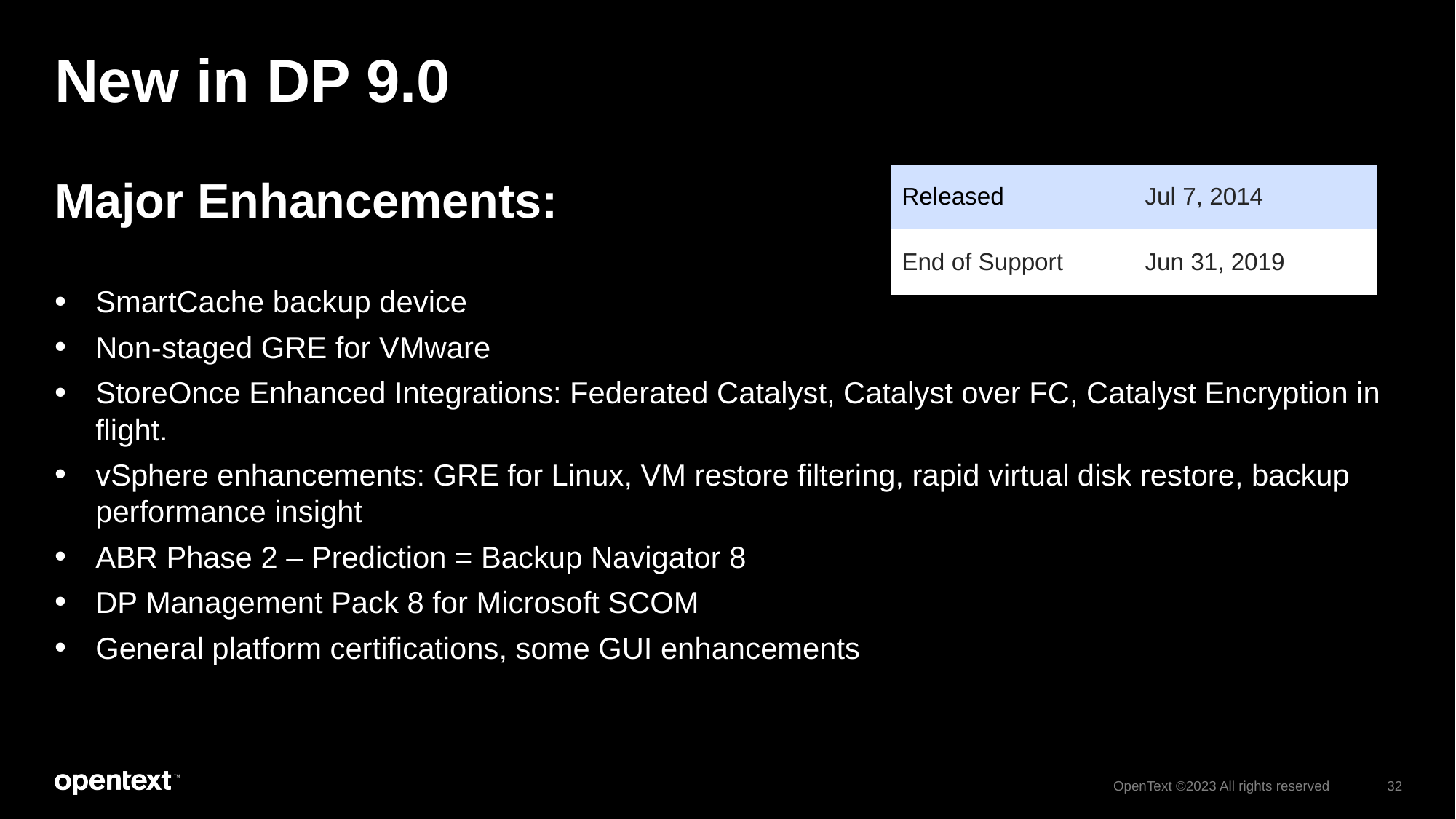

# New in DP 9.0
Major Enhancements:

SmartCache backup device
Non-staged GRE for VMware
StoreOnce Enhanced Integrations: Federated Catalyst, Catalyst over FC, Catalyst Encryption in flight.
vSphere enhancements: GRE for Linux, VM restore filtering, rapid virtual disk restore, backup performance insight
ABR Phase 2 – Prediction = Backup Navigator 8
DP Management Pack 8 for Microsoft SCOM
General platform certifications, some GUI enhancements

| Released | Jul 7, 2014 |
| --- | --- |
| End of Support | Jun 31, 2019 |